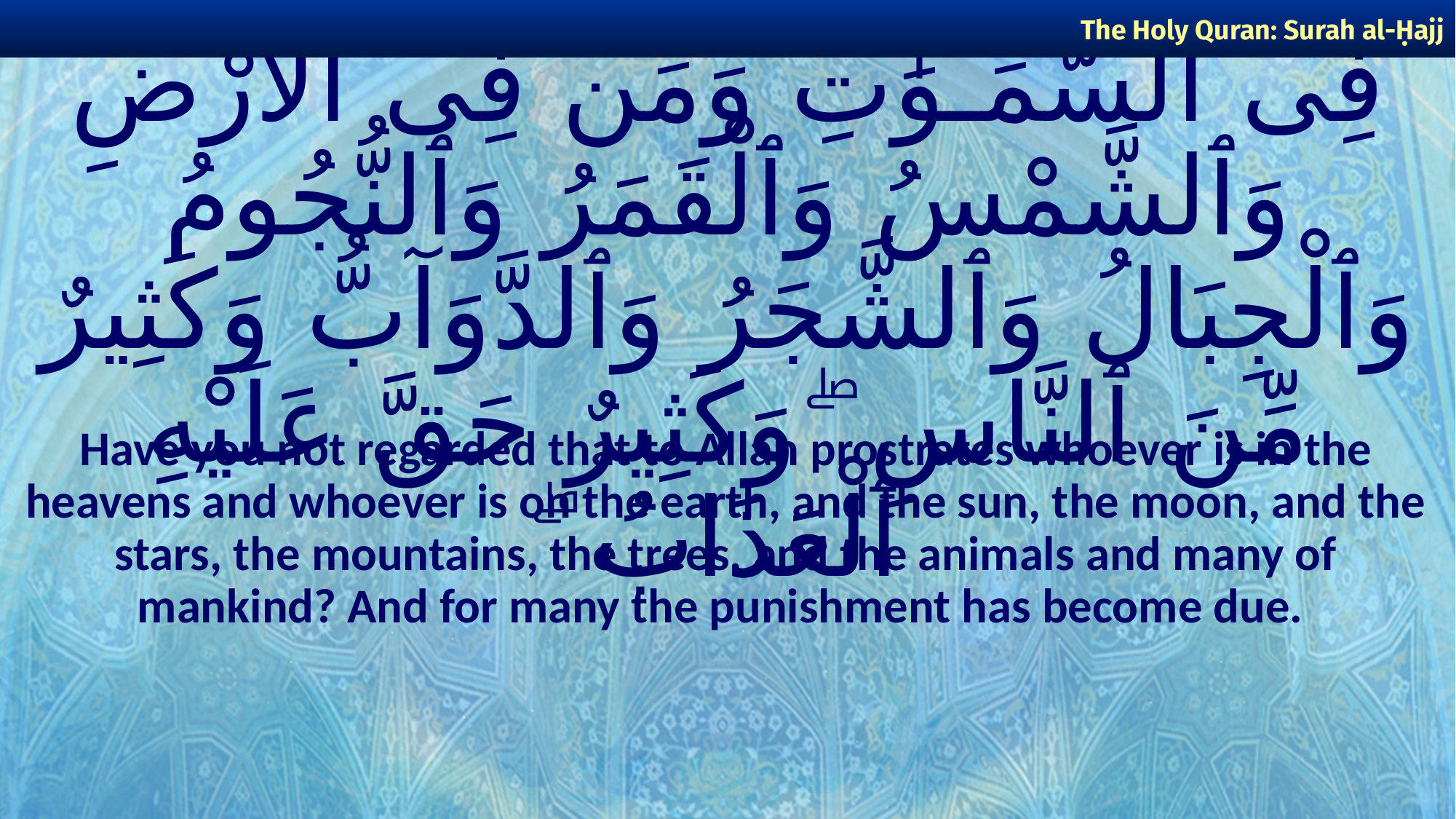

The Holy Quran: Surah al-Ḥajj
# أَلَمْ تَرَ أَنَّ ٱللَّـهَ يَسْجُدُ لَهُۥ مَن فِى ٱلسَّمَـٰوَٰتِ وَمَن فِى ٱلْأَرْضِ وَٱلشَّمْسُ وَٱلْقَمَرُ وَٱلنُّجُومُ وَٱلْجِبَالُ وَٱلشَّجَرُ وَٱلدَّوَآبُّ وَكَثِيرٌ مِّنَ ٱلنَّاسِ ۖ وَكَثِيرٌ حَقَّ عَلَيْهِ ٱلْعَذَابُ ۗ
Have you not regarded that to Allah prostrates whoever is in the heavens and whoever is on the earth, and the sun, the moon, and the stars, the mountains, the trees, and the animals and many of mankind? And for many the punishment has become due.